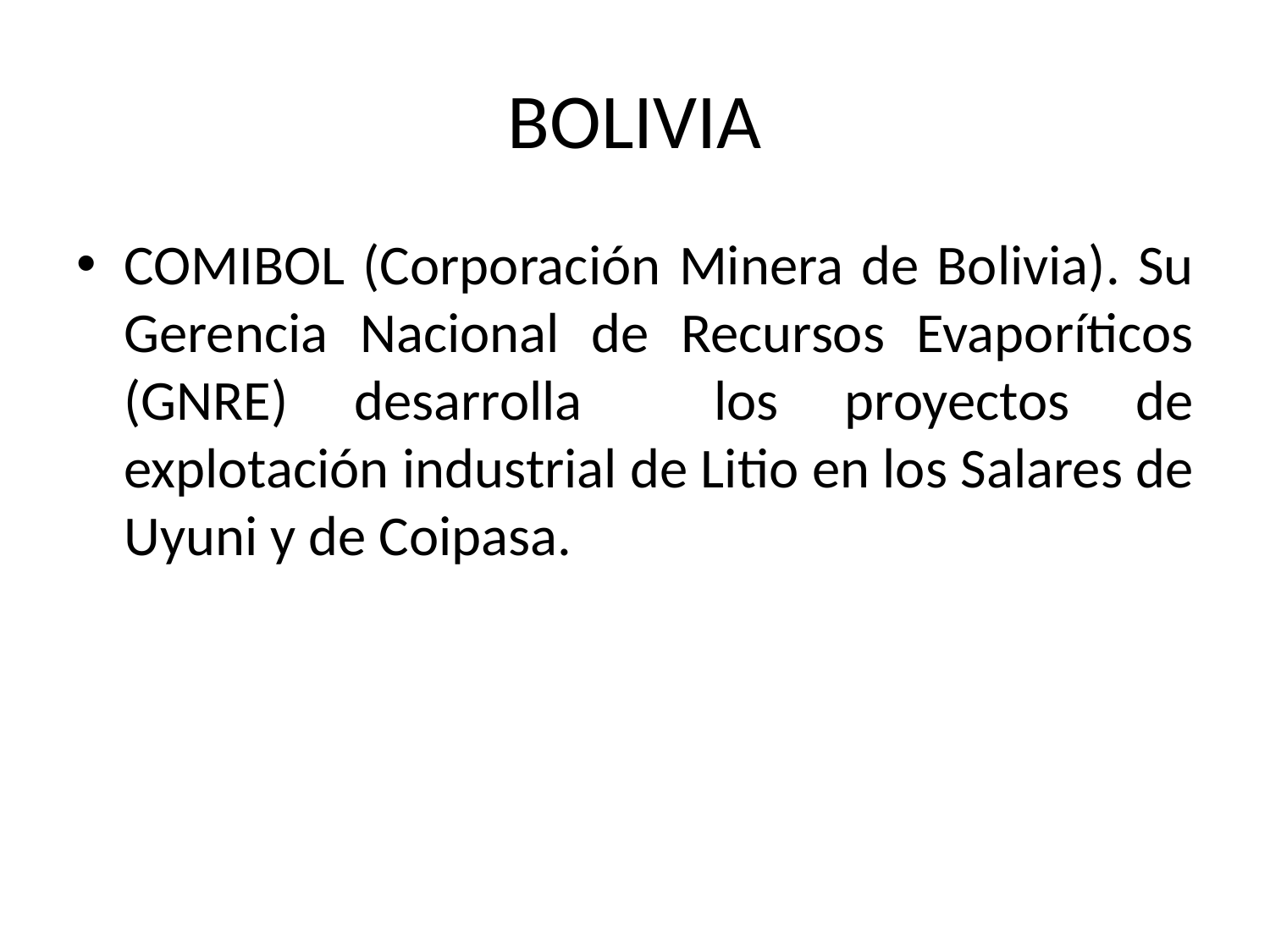

# BOLIVIA
COMIBOL (Corporación Minera de Bolivia). Su Gerencia Nacional de Recursos Evaporíticos (GNRE) desarrolla  los proyectos de explotación industrial de Litio en los Salares de Uyuni y de Coipasa.